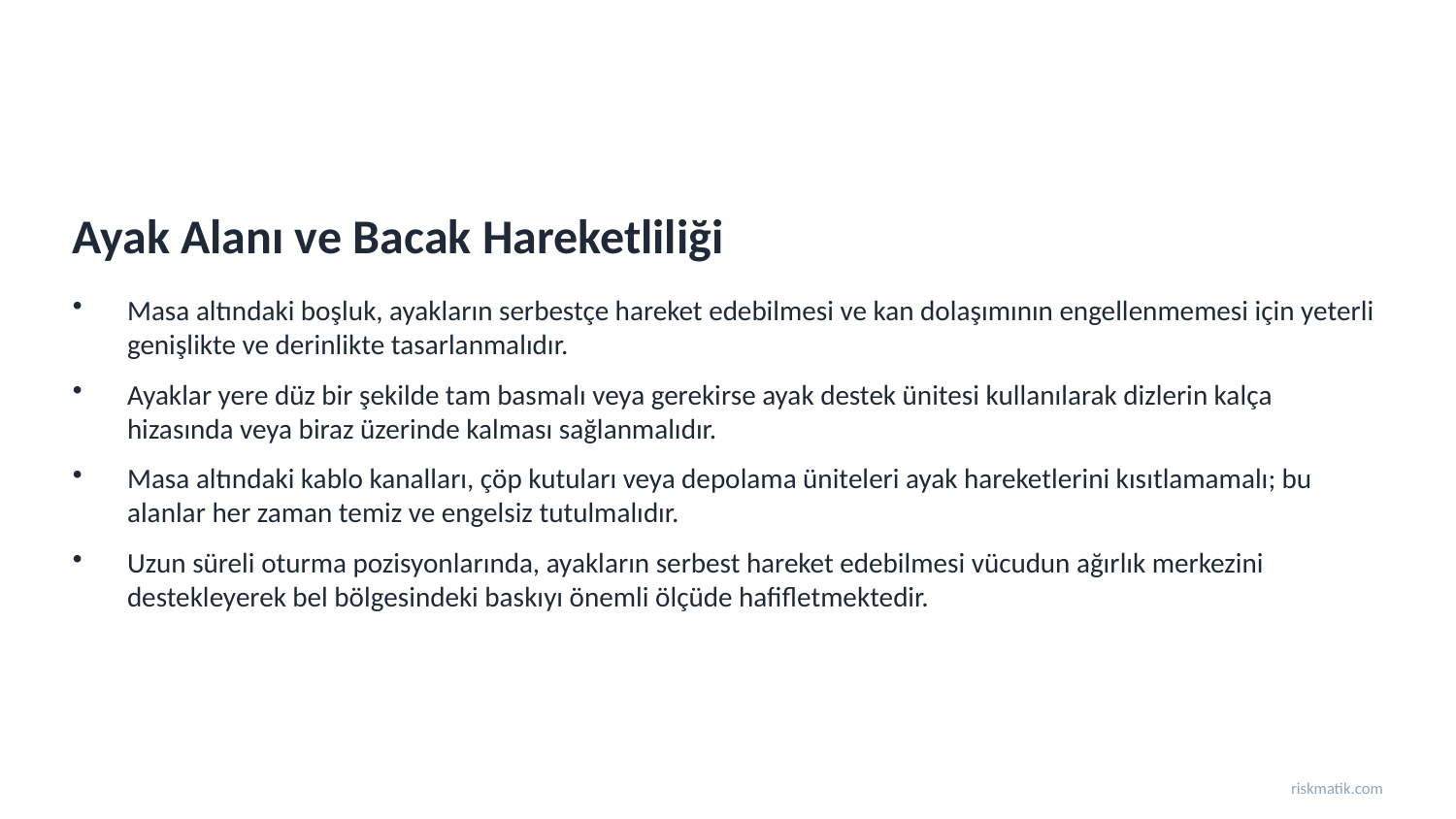

Ayak Alanı ve Bacak Hareketliliği
Masa altındaki boşluk, ayakların serbestçe hareket edebilmesi ve kan dolaşımının engellenmemesi için yeterli genişlikte ve derinlikte tasarlanmalıdır.
Ayaklar yere düz bir şekilde tam basmalı veya gerekirse ayak destek ünitesi kullanılarak dizlerin kalça hizasında veya biraz üzerinde kalması sağlanmalıdır.
Masa altındaki kablo kanalları, çöp kutuları veya depolama üniteleri ayak hareketlerini kısıtlamamalı; bu alanlar her zaman temiz ve engelsiz tutulmalıdır.
Uzun süreli oturma pozisyonlarında, ayakların serbest hareket edebilmesi vücudun ağırlık merkezini destekleyerek bel bölgesindeki baskıyı önemli ölçüde hafifletmektedir.
riskmatik.com